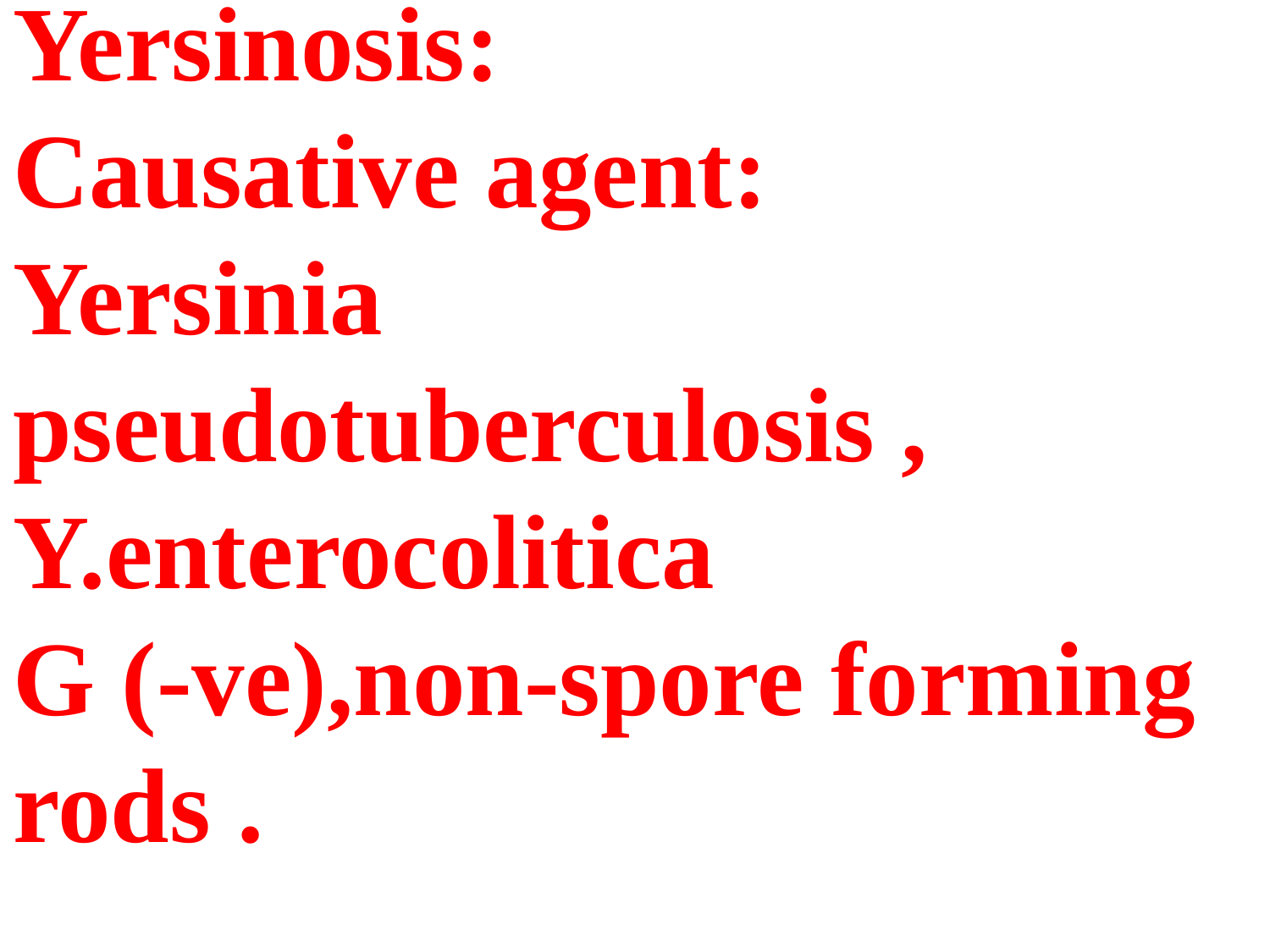

Yersinosis:
Causative agent:
Yersinia pseudotuberculosis , Y.enterocolitica
G (-ve),non-spore forming rods .